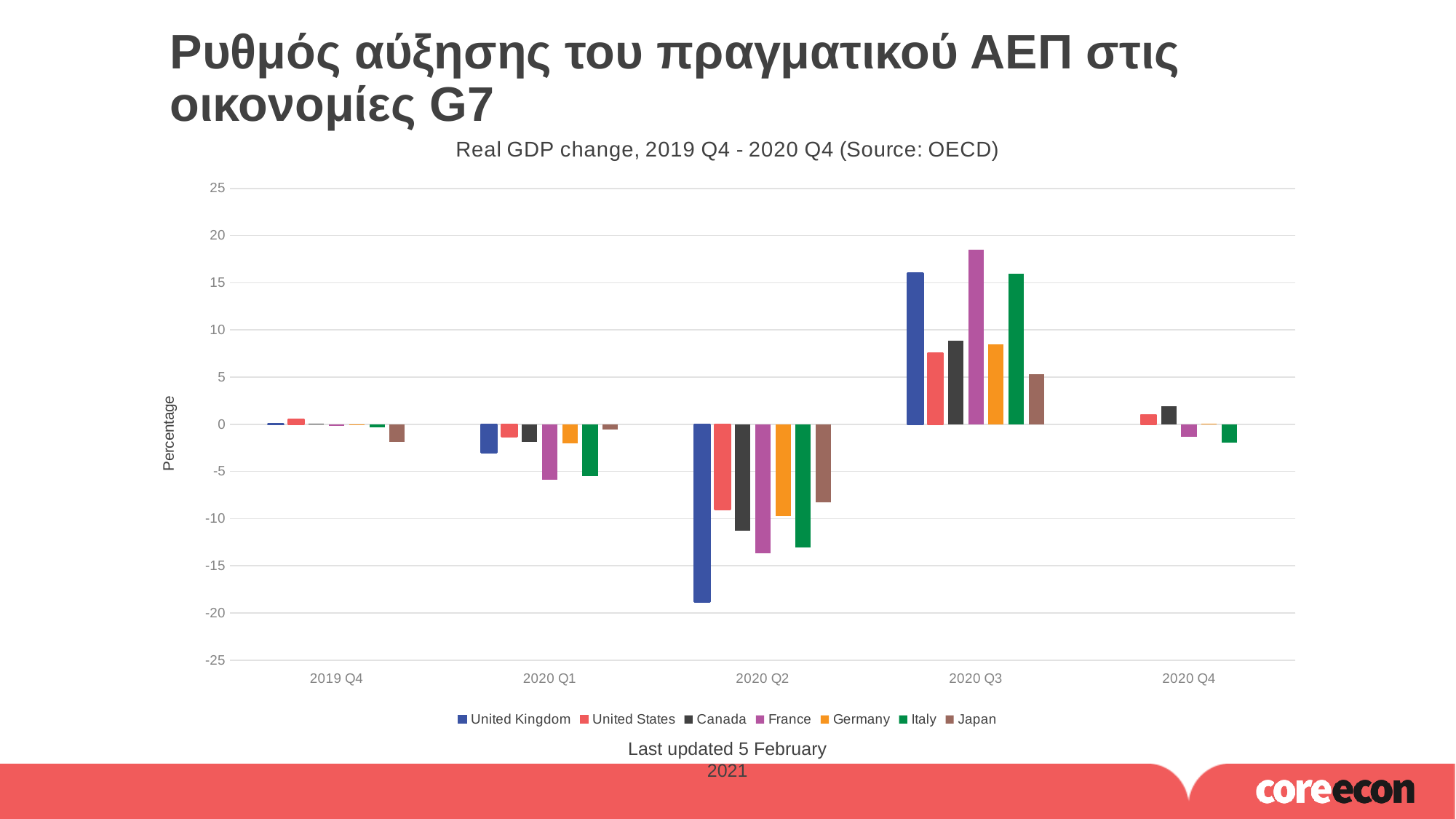

Ρυθμός αύξησης του πραγματικού ΑΕΠ στις οικονομίες G7

### Chart: Real GDP change, 2019 Q4 - 2020 Q4 (Source: OECD)

| Category | United Kingdom | United States | Canada | France | Germany | Italy | Japan |
|---|---|---|---|---|---|---|---|
| 2019 Q4 | 0.019866 | 0.527469 | 0.094407559 | -0.186918136 | -0.018690252 | -0.361449601 | -1.861715352 |
| 2020 Q1 | -3.0 | -1.3 | -1.87241647 | -5.905832336 | -1.995366229 | -5.529588976 | -0.538012647 |
| 2020 Q2 | -18.8 | -9.0 | -11.314573725 | -13.651488184 | -9.707250524 | -13.043511385 | -8.261777428 |
| 2020 Q3 | 16.0 | 7.5 | 8.874858409 | 18.509715196 | 8.511985841 | 15.966377292 | 5.295470884 |
| 2020 Q4 | None | 1.0 | 1.900020169 | -1.348365623 | 0.097322783 | -1.975646223 | None |
Last updated 5 February 2021